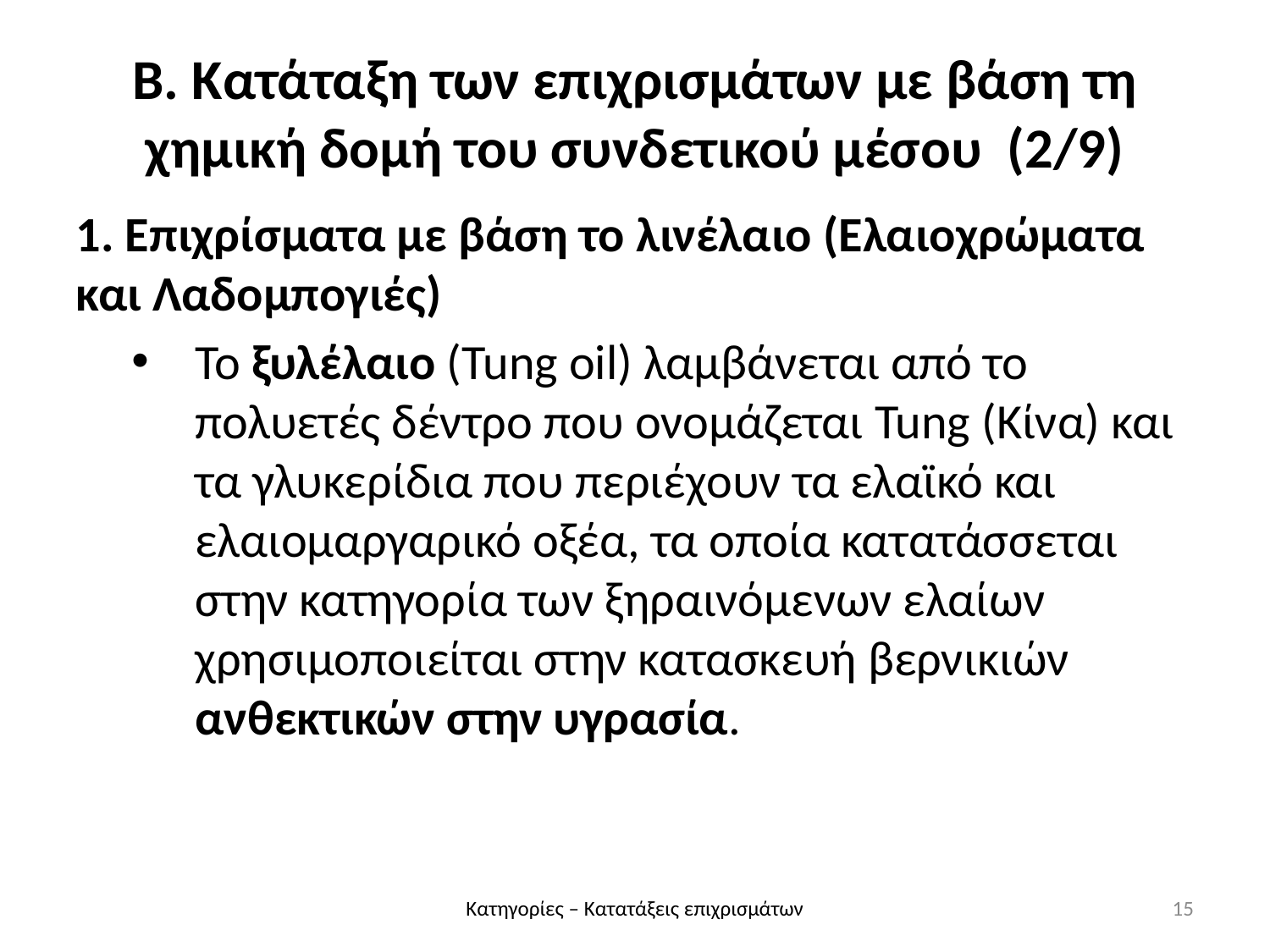

B. Κατάταξη των επιχρισμάτων με βάση τη χημική δομή του συνδετικού μέσου  (2/9)
1. Επιχρίσματα με βάση το λινέλαιο (Ελαιοχρώματα  και Λαδομπογιές)
Το ξυλέλαιο (Tung oil) λαμβάνεται από το πολυετές δέντρο που ονομάζεται Tung (Κίνα) και τα γλυκερίδια που περιέχουν τα ελαϊκό και ελαιομαργαρικό οξέα, τα οποία κατατάσσεται στην κατηγορία των ξηραινόμενων ελαίων χρησιμοποιείται στην κατασκευή βερνικιών ανθεκτικών στην υγρασία.
Κατηγορίες – Κατατάξεις επιχρισμάτων
15